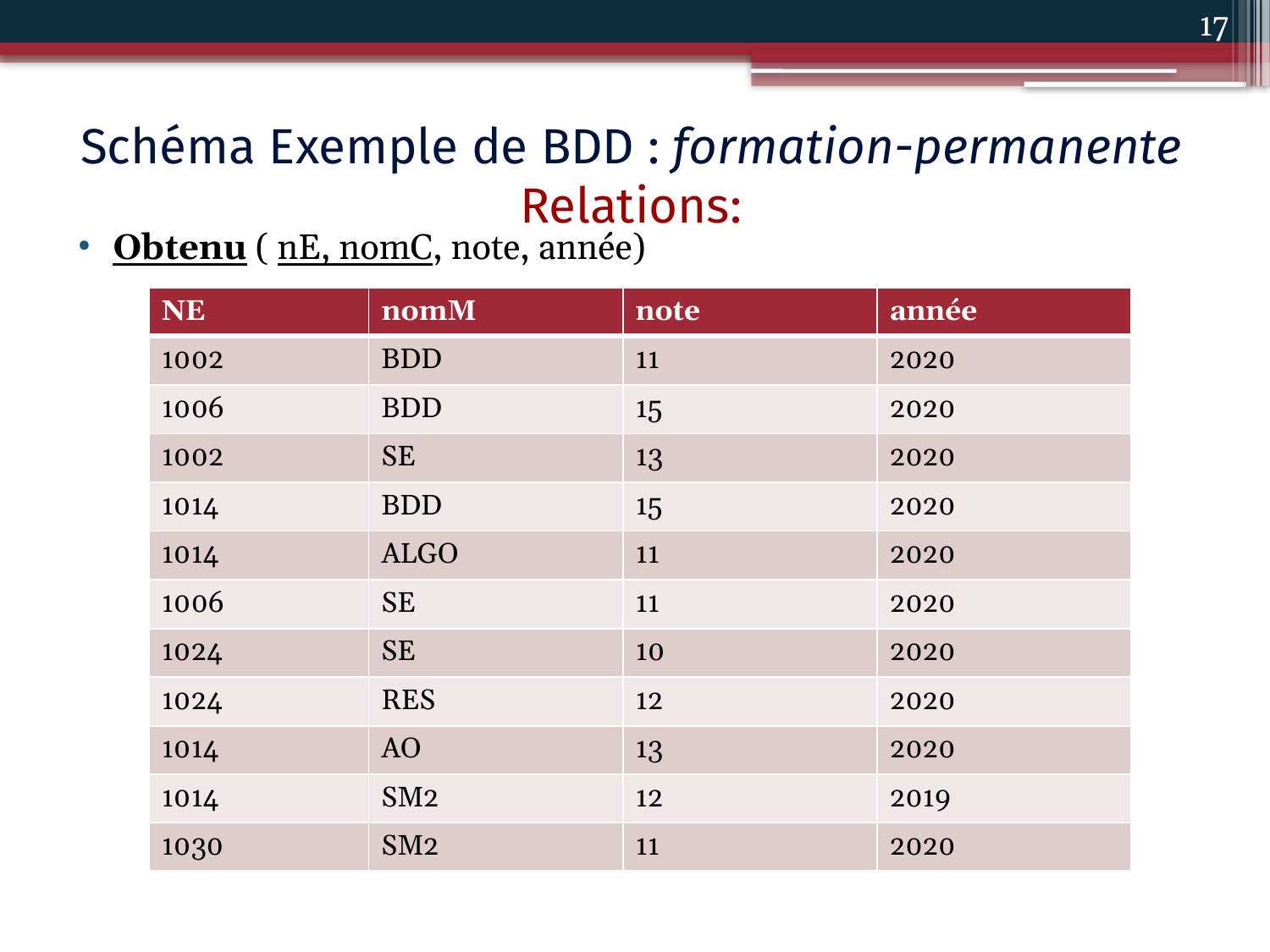

17
# Schéma Exemple de BDD : formation-permanente Relations:
Obtenu ( nE, nomC, note, année)

| NE | nomM | note | année |
| --- | --- | --- | --- |
| 1002 | BDD | 11 | 2020 |
| 1006 | BDD | 15 | 2020 |
| 1002 | SE | 13 | 2020 |
| 1014 | BDD | 15 | 2020 |
| 1014 | ALGO | 11 | 2020 |
| 1006 | SE | 11 | 2020 |
| 1024 | SE | 10 | 2020 |
| 1024 | RES | 12 | 2020 |
| 1014 | AO | 13 | 2020 |
| 1014 | SM2 | 12 | 2019 |
| 1030 | SM2 | 11 | 2020 |